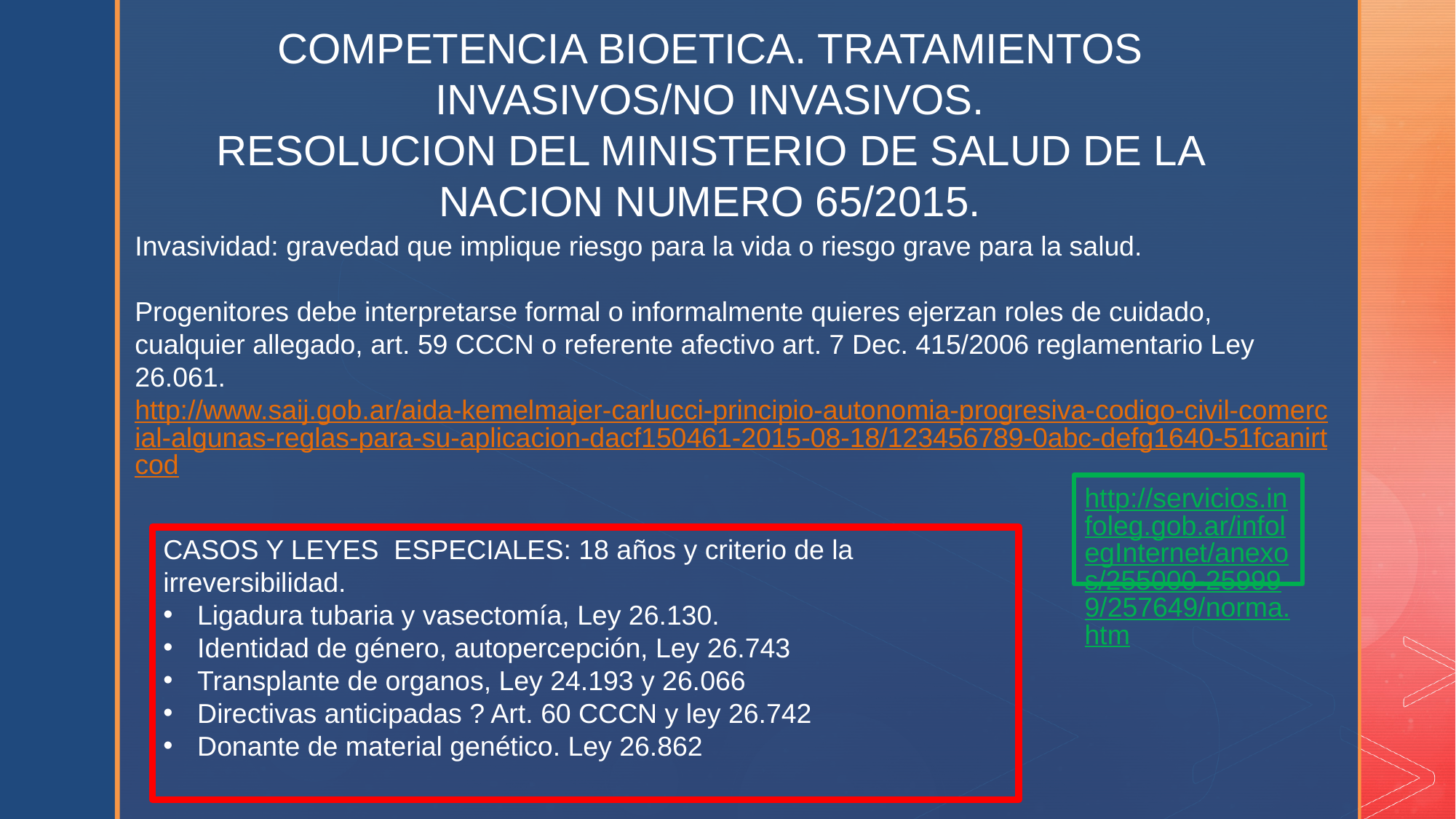

COMPETENCIA BIOETICA. TRATAMIENTOS INVASIVOS/NO INVASIVOS.
RESOLUCION DEL MINISTERIO DE SALUD DE LA NACION NUMERO 65/2015.
Invasividad: gravedad que implique riesgo para la vida o riesgo grave para la salud.

Progenitores debe interpretarse formal o informalmente quieres ejerzan roles de cuidado, cualquier allegado, art. 59 CCCN o referente afectivo art. 7 Dec. 415/2006 reglamentario Ley 26.061.
http://www.saij.gob.ar/aida-kemelmajer-carlucci-principio-autonomia-progresiva-codigo-civil-comercial-algunas-reglas-para-su-aplicacion-dacf150461-2015-08-18/123456789-0abc-defg1640-51fcanirtcod
http://servicios.infoleg.gob.ar/infolegInternet/anexos/255000-259999/257649/norma.htm

CASOS Y LEYES  ESPECIALES: 18 años y criterio de la irreversibilidad.
Ligadura tubaria y vasectomía, Ley 26.130.
Identidad de género, autopercepción, Ley 26.743
Transplante de organos, Ley 24.193 y 26.066
Directivas anticipadas ? Art. 60 CCCN y ley 26.742
Donante de material genético. Ley 26.862